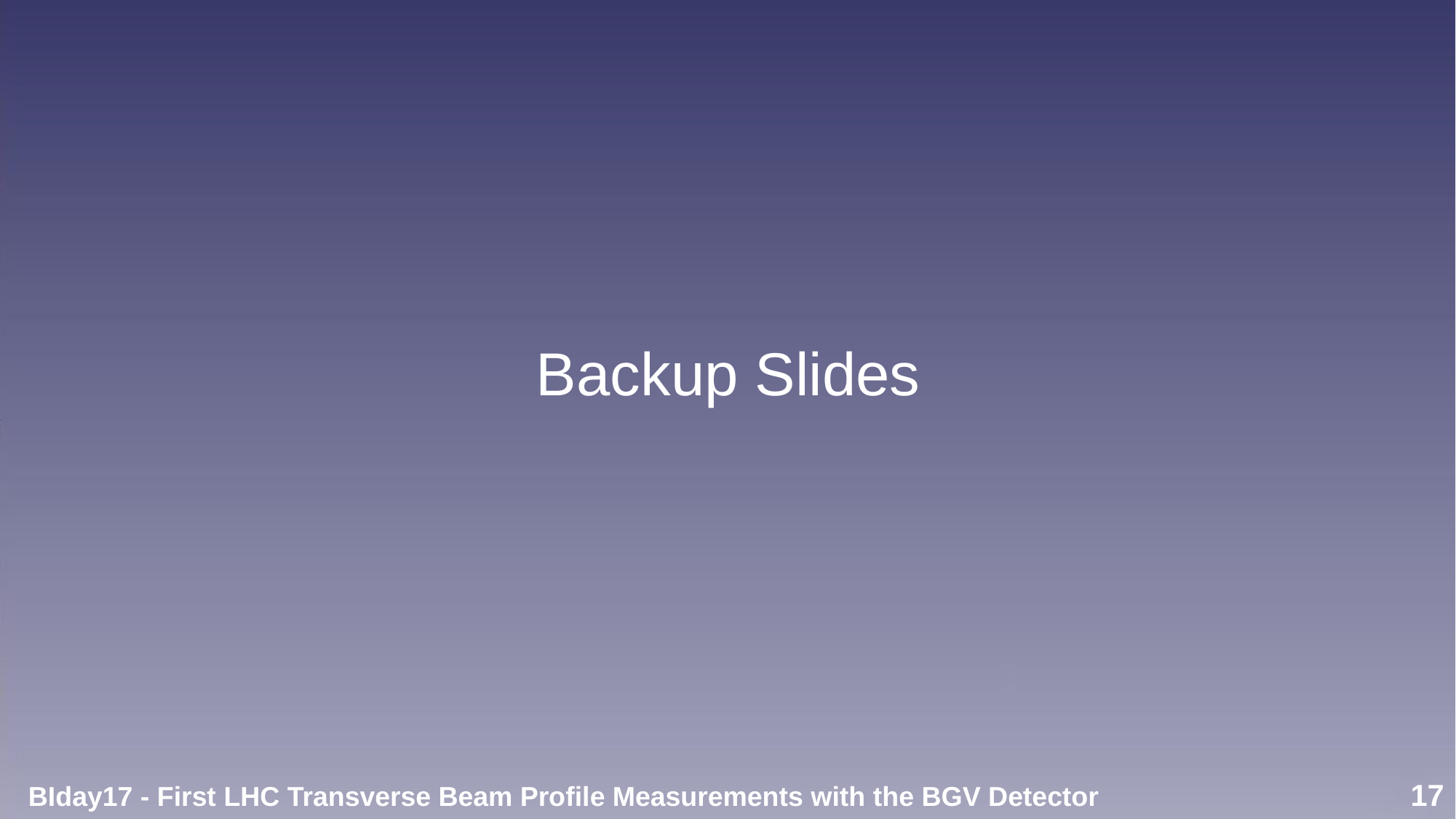

#

Backup Slides

BIday17 - First LHC Transverse Beam Profile Measurements with the BGV Detector
17